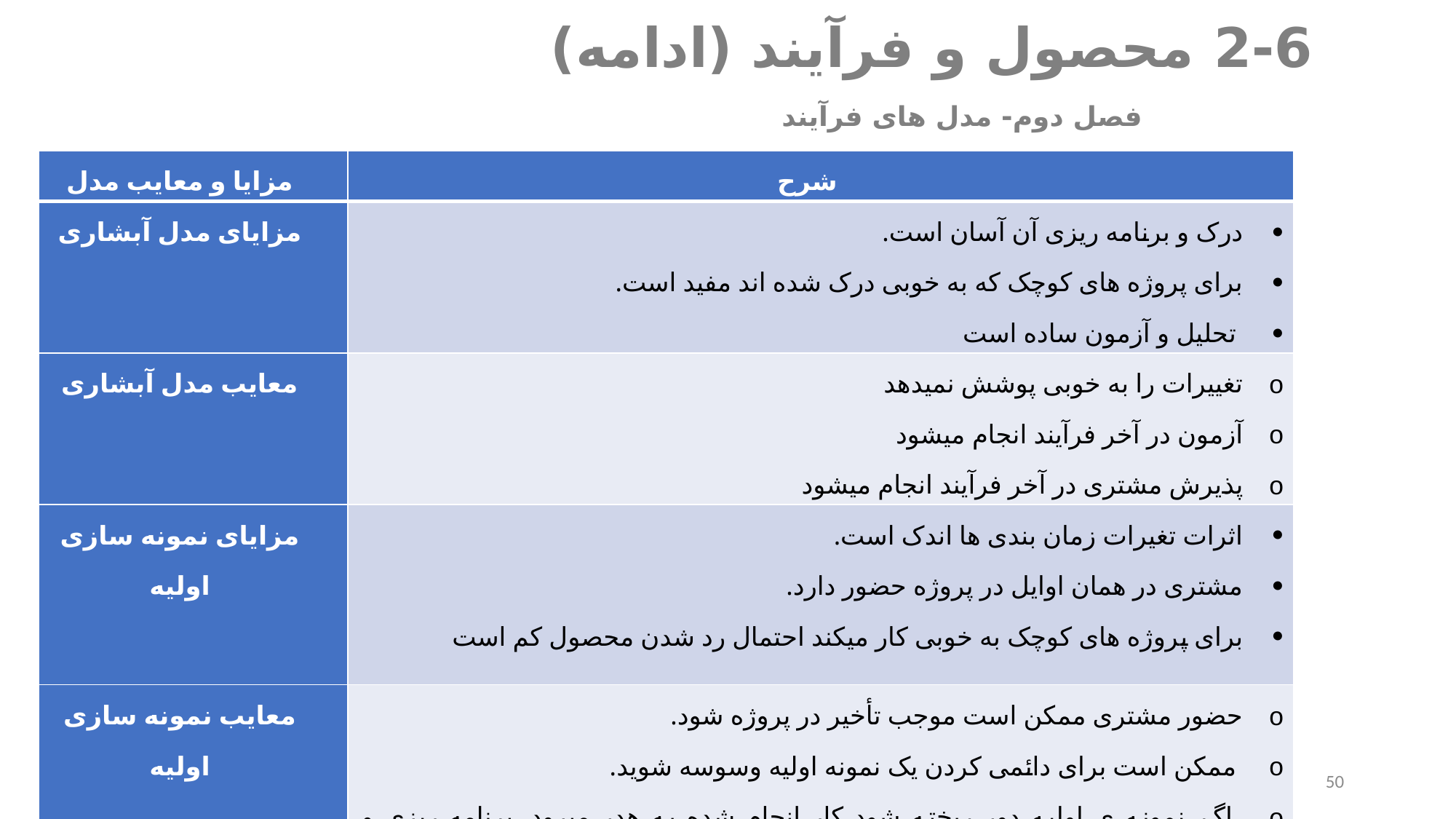

# 2-6 	محصول و فرآیند (ادامه)                                  فصل دوم- مدل های فرآیند
| مزایا و معایب مدل | شرح |
| --- | --- |
| مزایای مدل آبشاری | درک و برنامه ریزی آن آسان است. برای پروژه های کوچک که به خوبی درک شده اند مفید است. تحلیل و آزمون ساده است |
| معایب مدل آبشاری | تغییرات را به خوبی پوشش نمیدهد آزمون در آخر فرآیند انجام میشود پذیرش مشتری در آخر فرآیند انجام میشود |
| مزایای نمونه سازی اولیه | اثرات تغیرات زمان بندی ها اندک است. مشتری در همان اوایل در پروژه حضور دارد. برای پروژه های کوچک به خوبی کار میکند احتمال رد شدن محصول کم است |
| معایب نمونه سازی اولیه | حضور مشتری ممکن است موجب تأخیر در پروژه شود. ممکن است برای دائمی کردن یک نمونه اولیه وسوسه شوید. اگر نمونه ی اولیه دور ریخته شود کار انجام شده به هدر میرود. برنامه ریزی و مدیریت آن دشوار است. |
50